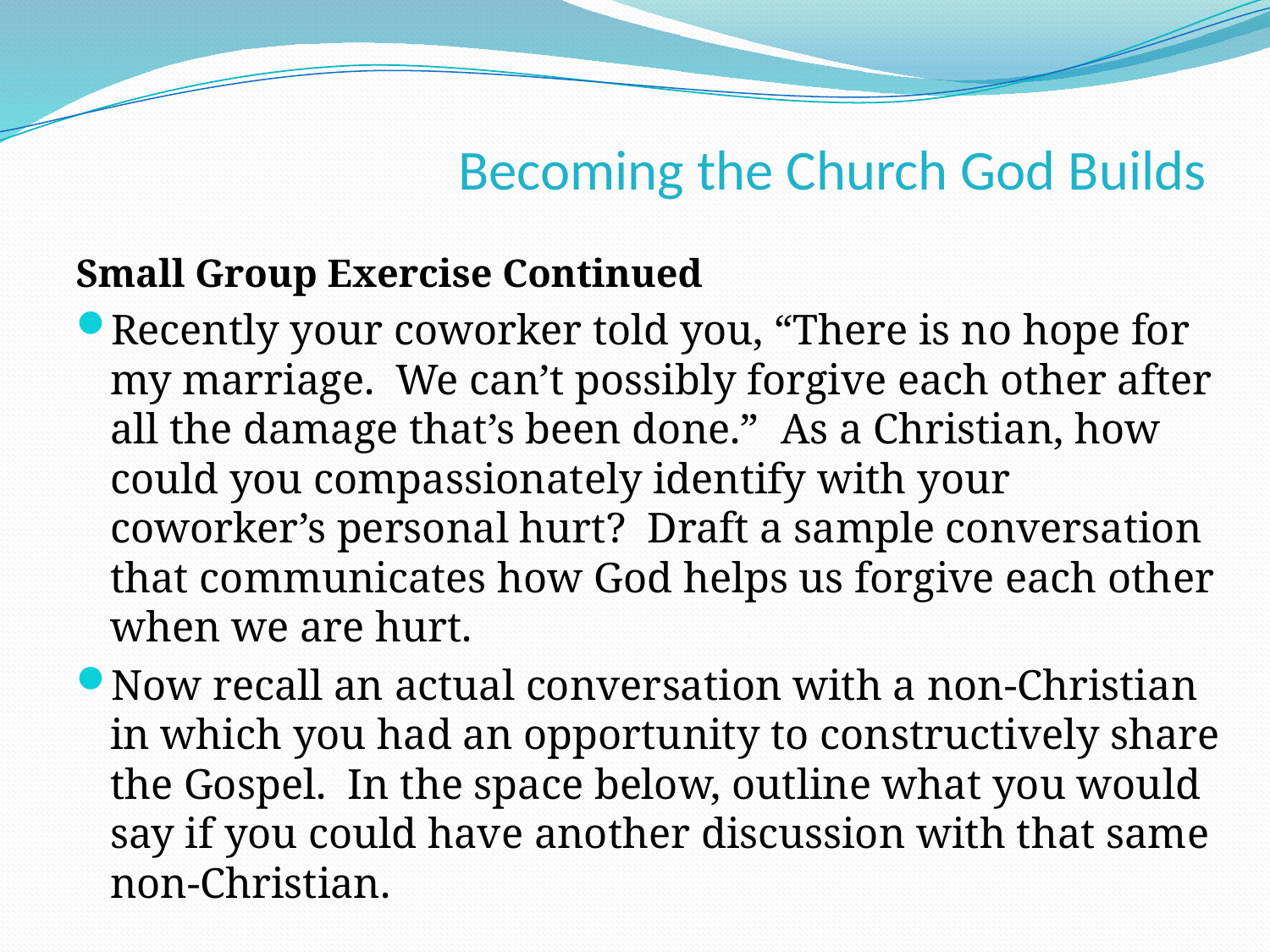

Becoming the Church God Builds
Small Group Exercise Continued
Recently your coworker told you, “There is no hope for my marriage.  We can’t possibly forgive each other after all the damage that’s been done.”  As a Christian, how could you compassionately identify with your coworker’s personal hurt?  Draft a sample conversation that communicates how God helps us forgive each other when we are hurt.
Now recall an actual conversation with a non-Christian in which you had an opportunity to constructively share the Gospel.  In the space below, outline what you would say if you could have another discussion with that same non-Christian.